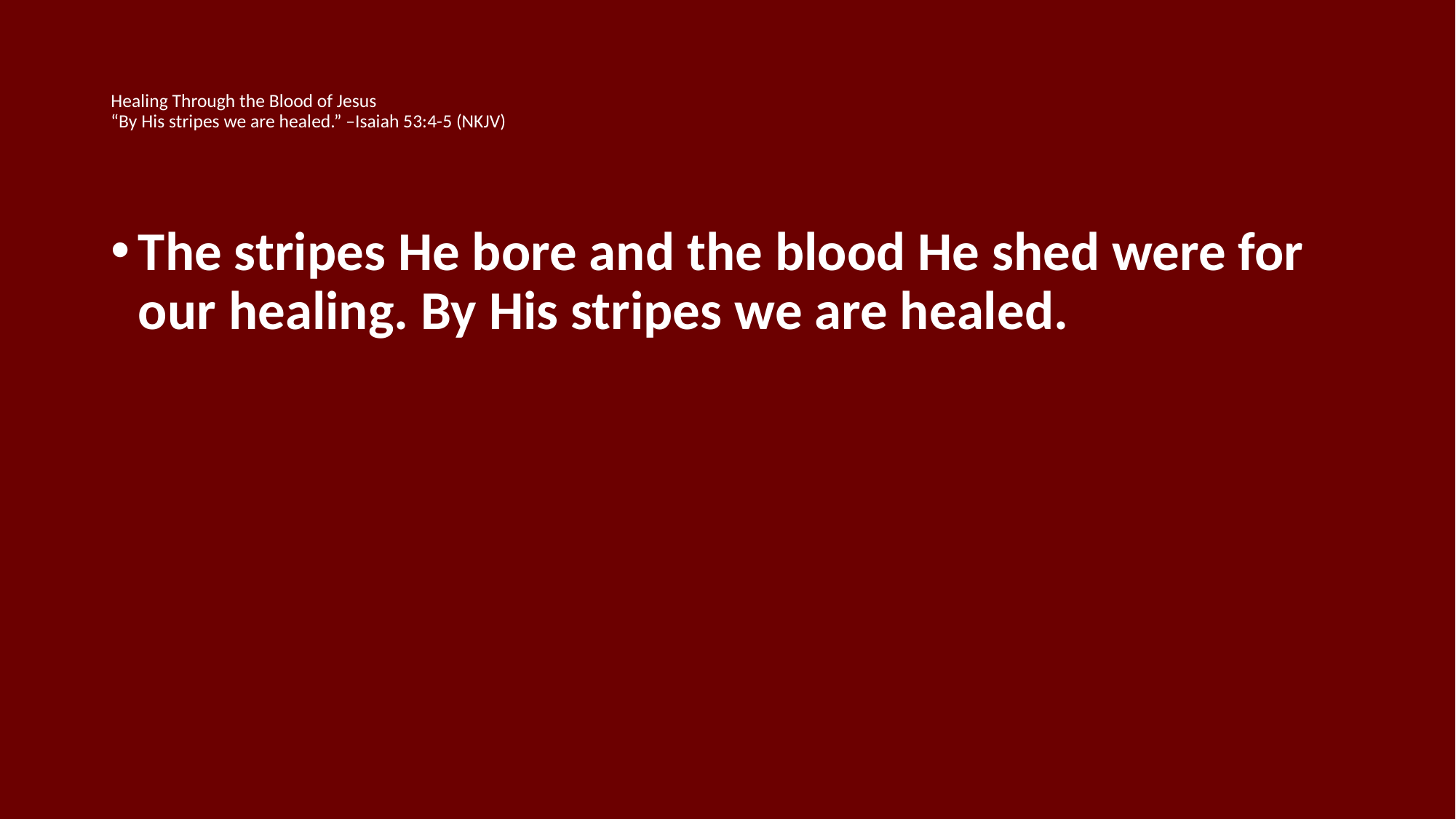

# Healing Through the Blood of Jesus “By His stripes we are healed.” –Isaiah 53:4-5 (NKJV)
The stripes He bore and the blood He shed were for our healing. By His stripes we are healed.